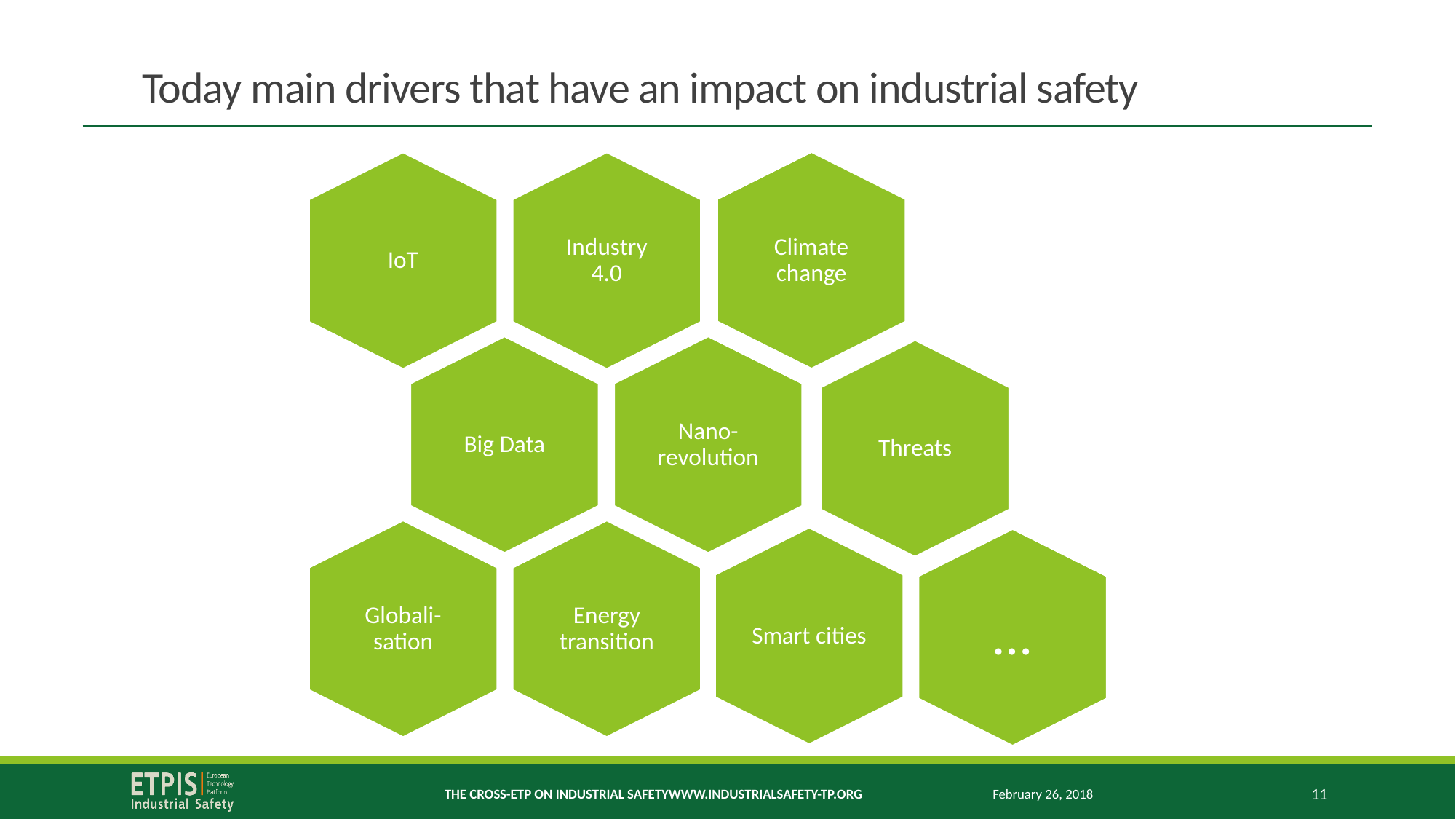

# Today main drivers that have an impact on industrial safety
Industry 4.0
IoT
Big Data
Nano-revolution
Energy transition
Globali-sation
Threats
Smart cities
Climate change
…
February 26, 2018
The cross-etp on industrial safety	www.industrialsafety-tp.org
11